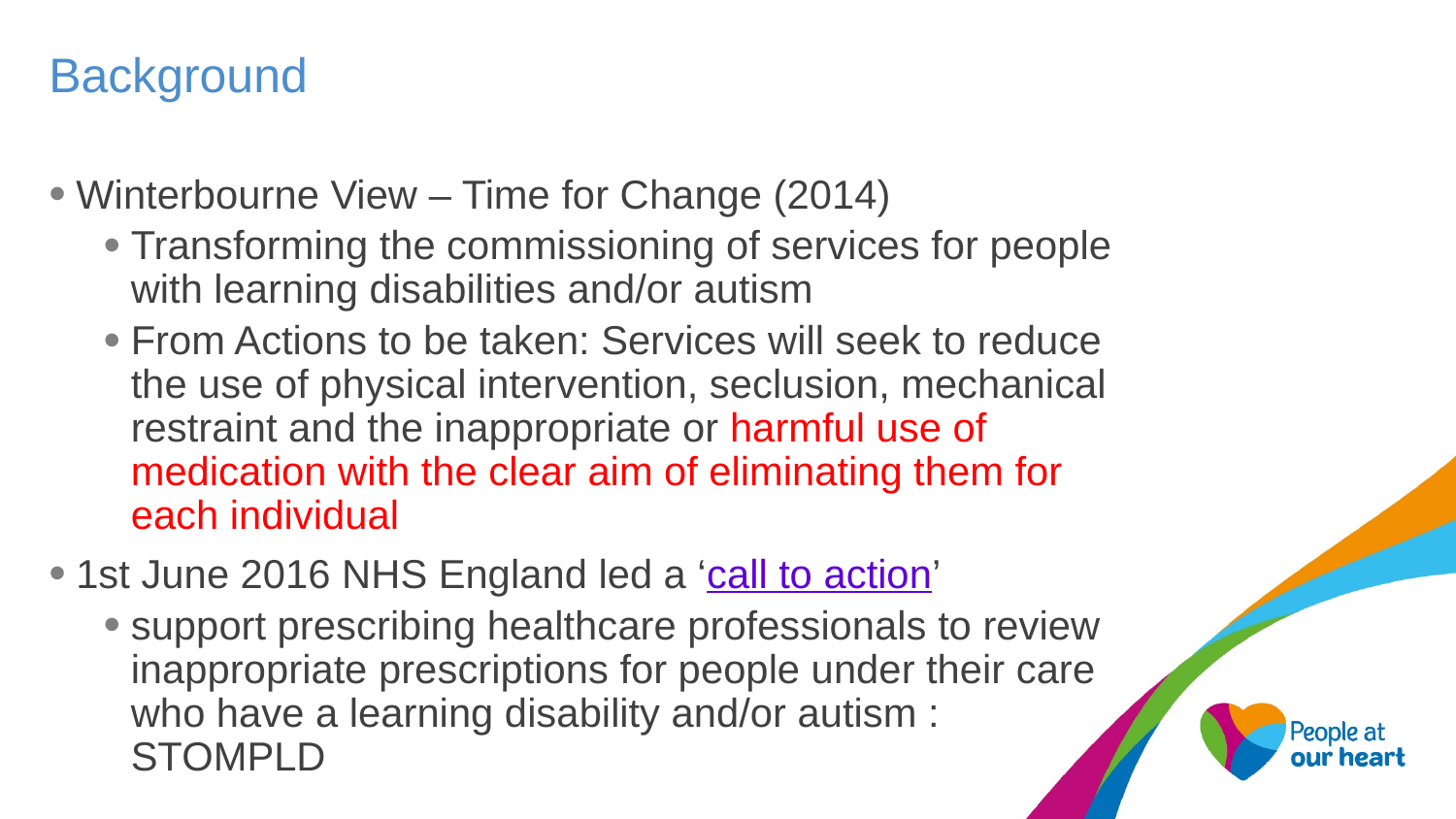

# Background
Winterbourne View – Time for Change (2014)
Transforming the commissioning of services for people with learning disabilities and/or autism
From Actions to be taken: Services will seek to reduce the use of physical intervention, seclusion, mechanical restraint and the inappropriate or harmful use of medication with the clear aim of eliminating them for each individual
1st June 2016 NHS England led a ‘call to action’
support prescribing healthcare professionals to review inappropriate prescriptions for people under their care who have a learning disability and/or autism : STOMPLD